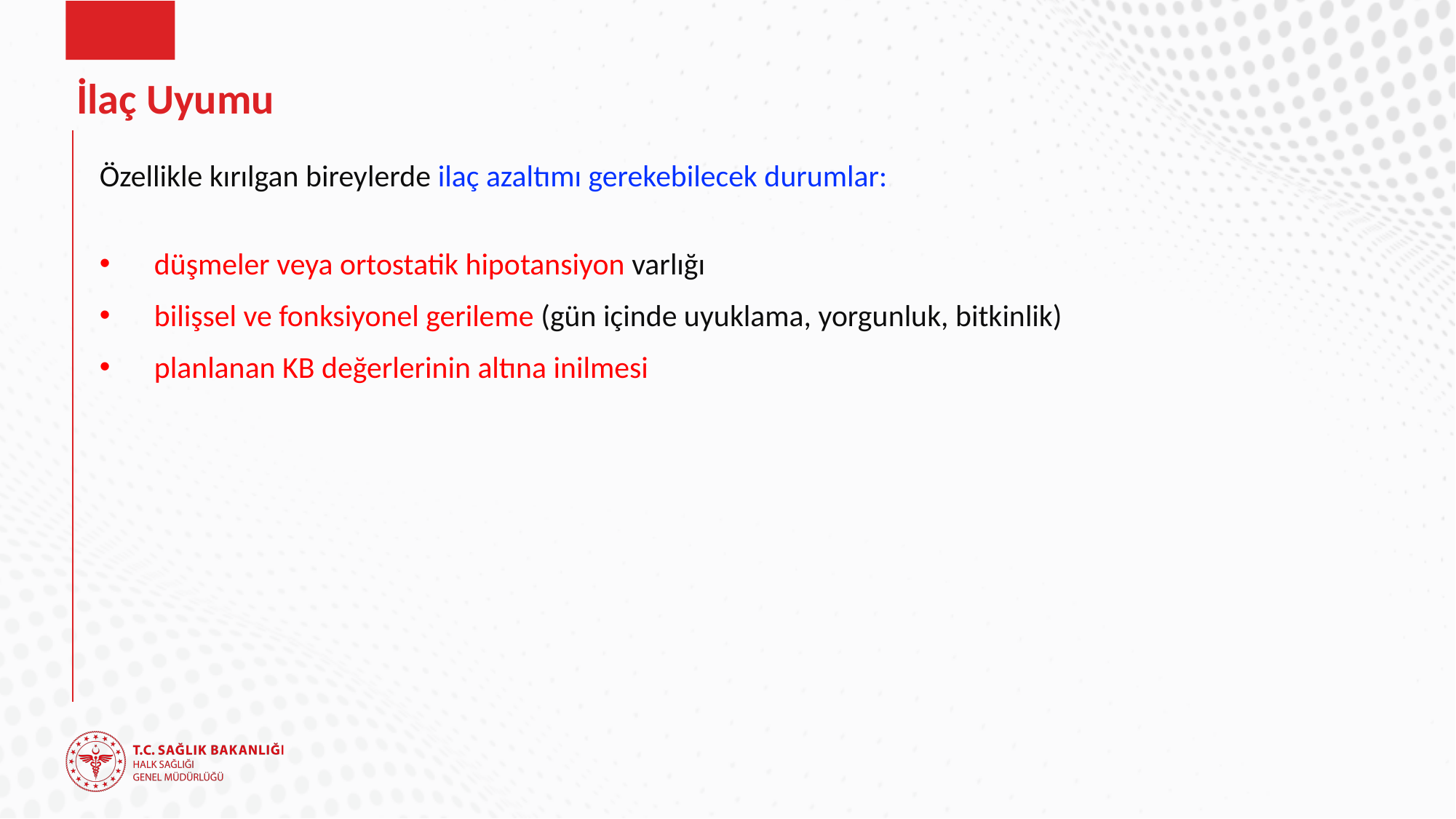

# İlaç Uyumu
Özellikle kırılgan bireylerde ilaç azaltımı gerekebilecek durumlar:

düşmeler veya ortostatik hipotansiyon varlığı
bilişsel ve fonksiyonel gerileme (gün içinde uyuklama, yorgunluk, bitkinlik)
planlanan KB değerlerinin altına inilmesi